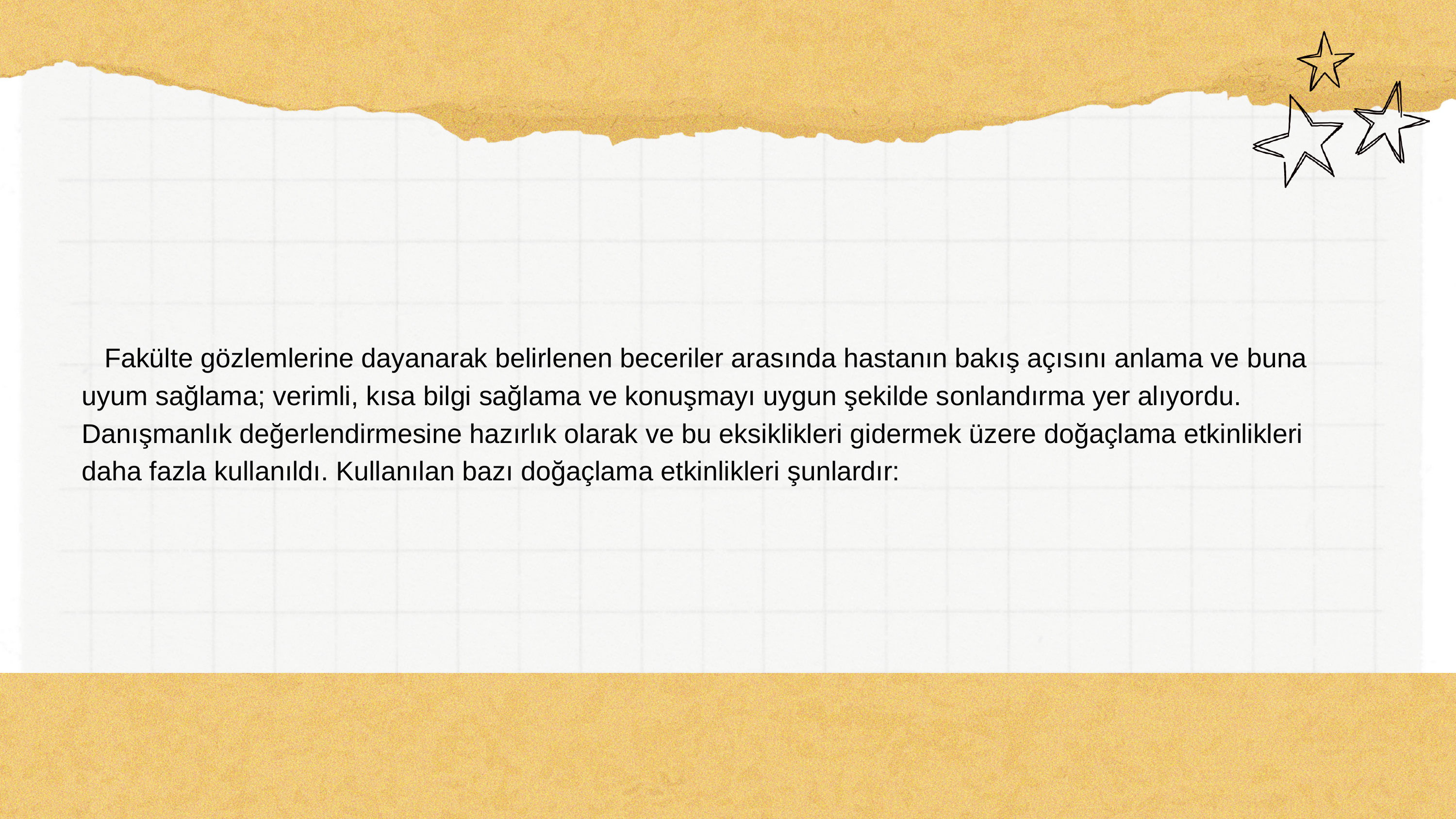

Fakülte gözlemlerine dayanarak belirlenen beceriler arasında hastanın bakış açısını anlama ve buna uyum sağlama; verimli, kısa bilgi sağlama ve konuşmayı uygun şekilde sonlandırma yer alıyordu. Danışmanlık değerlendirmesine hazırlık olarak ve bu eksiklikleri gidermek üzere doğaçlama etkinlikleri daha fazla kullanıldı. Kullanılan bazı doğaçlama etkinlikleri şunlardır: